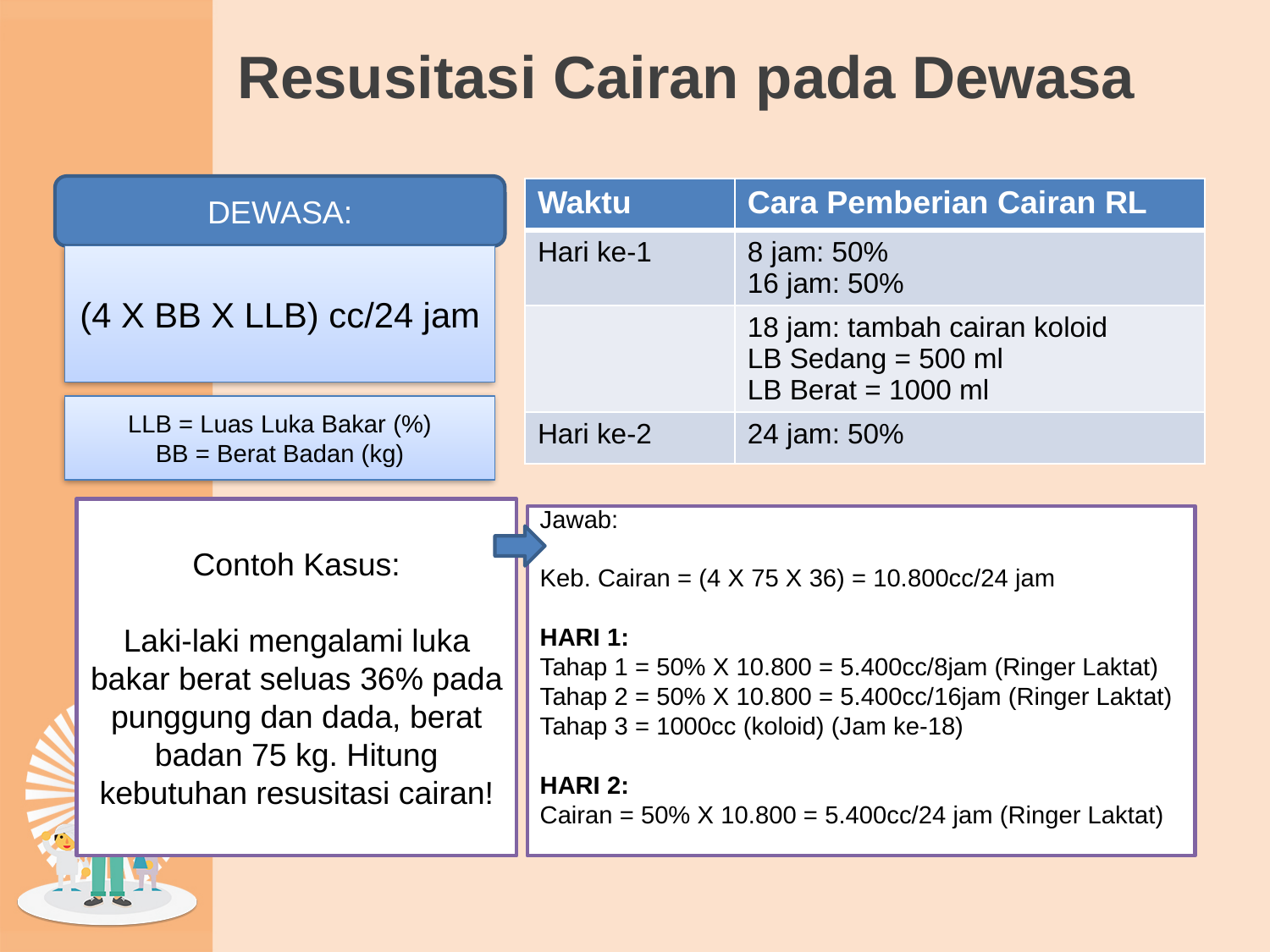

# Resusitasi Cairan pada Dewasa
DEWASA:

| Waktu | Cara Pemberian Cairan RL |
| --- | --- |
| Hari ke-1 | 8 jam: 50% 16 jam: 50% |
|  | 18 jam: tambah cairan koloid LB Sedang = 500 ml LB Berat = 1000 ml |
| Hari ke-2 | 24 jam: 50% |
(4 X BB X LLB) cc/24 jam

LLB = Luas Luka Bakar (%)
BB = Berat Badan (kg)
Contoh Kasus:

Laki-laki mengalami luka bakar berat seluas 36% pada punggung dan dada, berat badan 75 kg. Hitung kebutuhan resusitasi cairan!
Jawab:

Keb. Cairan = (4 X 75 X 36) = 10.800cc/24 jam

HARI 1:
Tahap 1 = 50% X 10.800 = 5.400cc/8jam (Ringer Laktat)
Tahap 2 = 50% X 10.800 = 5.400cc/16jam (Ringer Laktat)
Tahap 3 = 1000cc (koloid) (Jam ke-18)

HARI 2:
Cairan = 50% X 10.800 = 5.400cc/24 jam (Ringer Laktat)